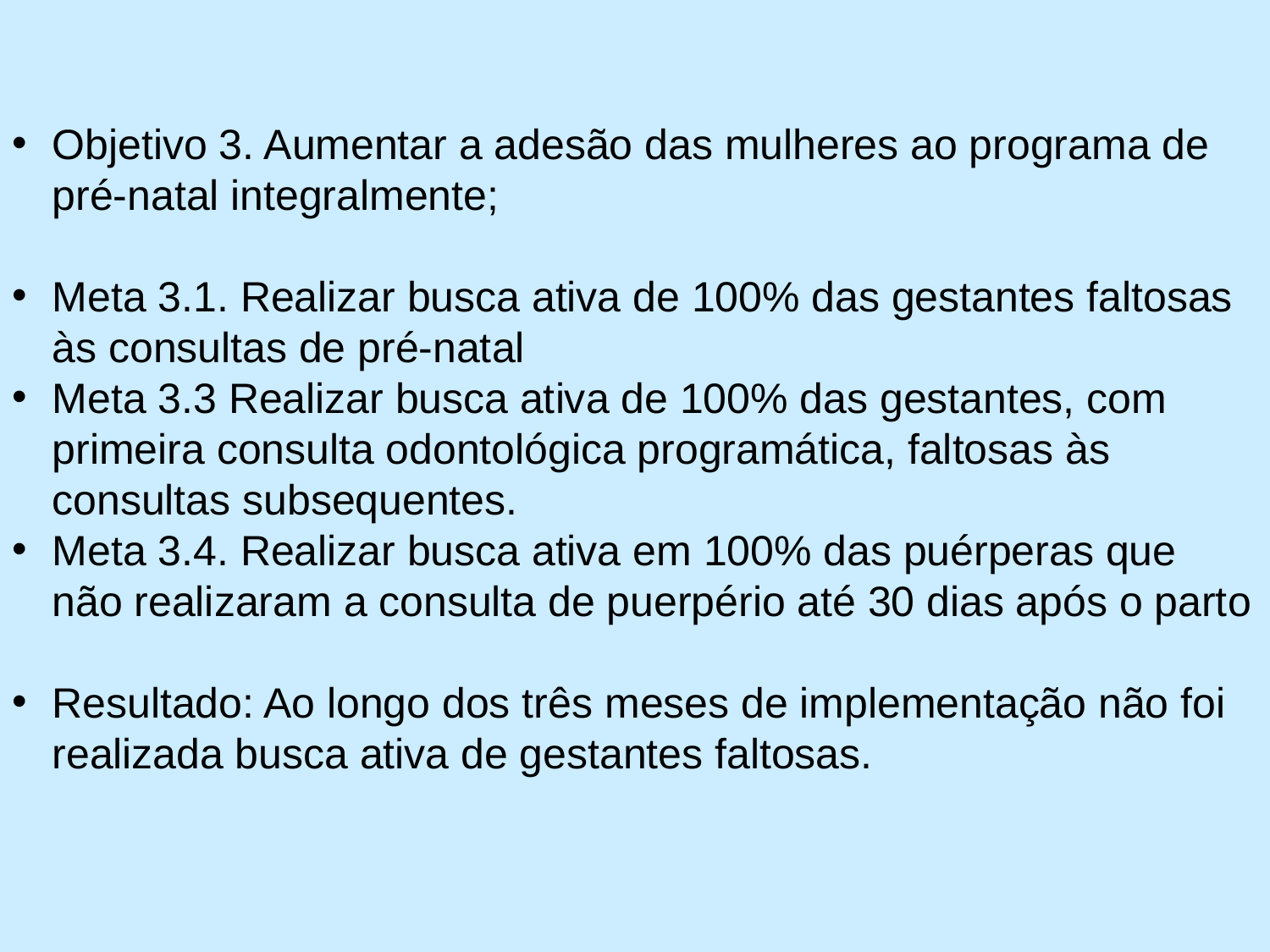

Objetivo 3. Aumentar a adesão das mulheres ao programa de pré-natal integralmente;

Meta 3.1. Realizar busca ativa de 100% das gestantes faltosas às consultas de pré-natal
Meta 3.3 Realizar busca ativa de 100% das gestantes, com primeira consulta odontológica programática, faltosas às consultas subsequentes.
Meta 3.4. Realizar busca ativa em 100% das puérperas que não realizaram a consulta de puerpério até 30 dias após o parto

Resultado: Ao longo dos três meses de implementação não foi realizada busca ativa de gestantes faltosas.